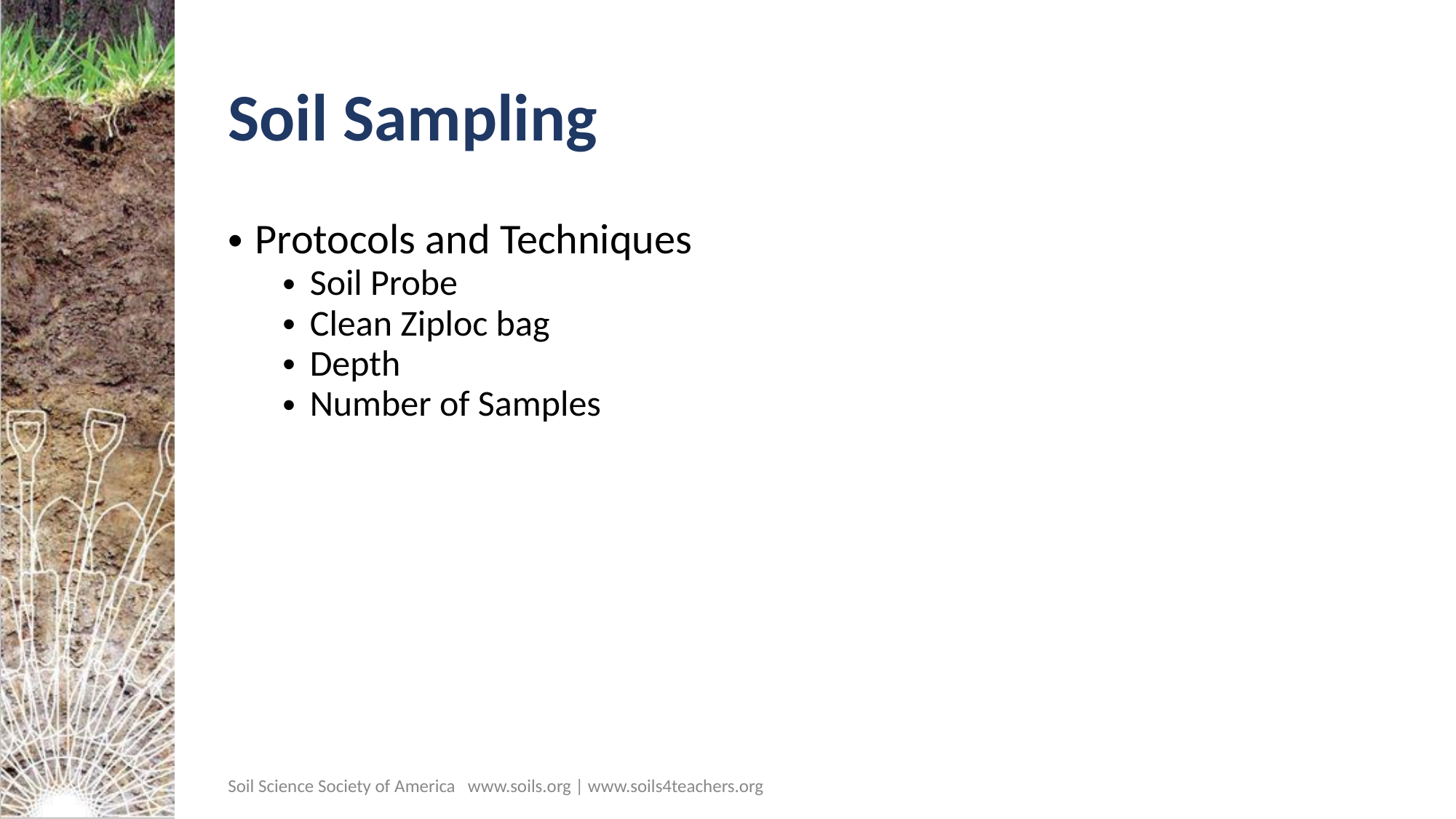

# Soil Sampling
Protocols and Techniques
Soil Probe
Clean Ziploc bag
Depth
Number of Samples
Soil Science Society of America   www.soils.org | www.soils4teachers.org